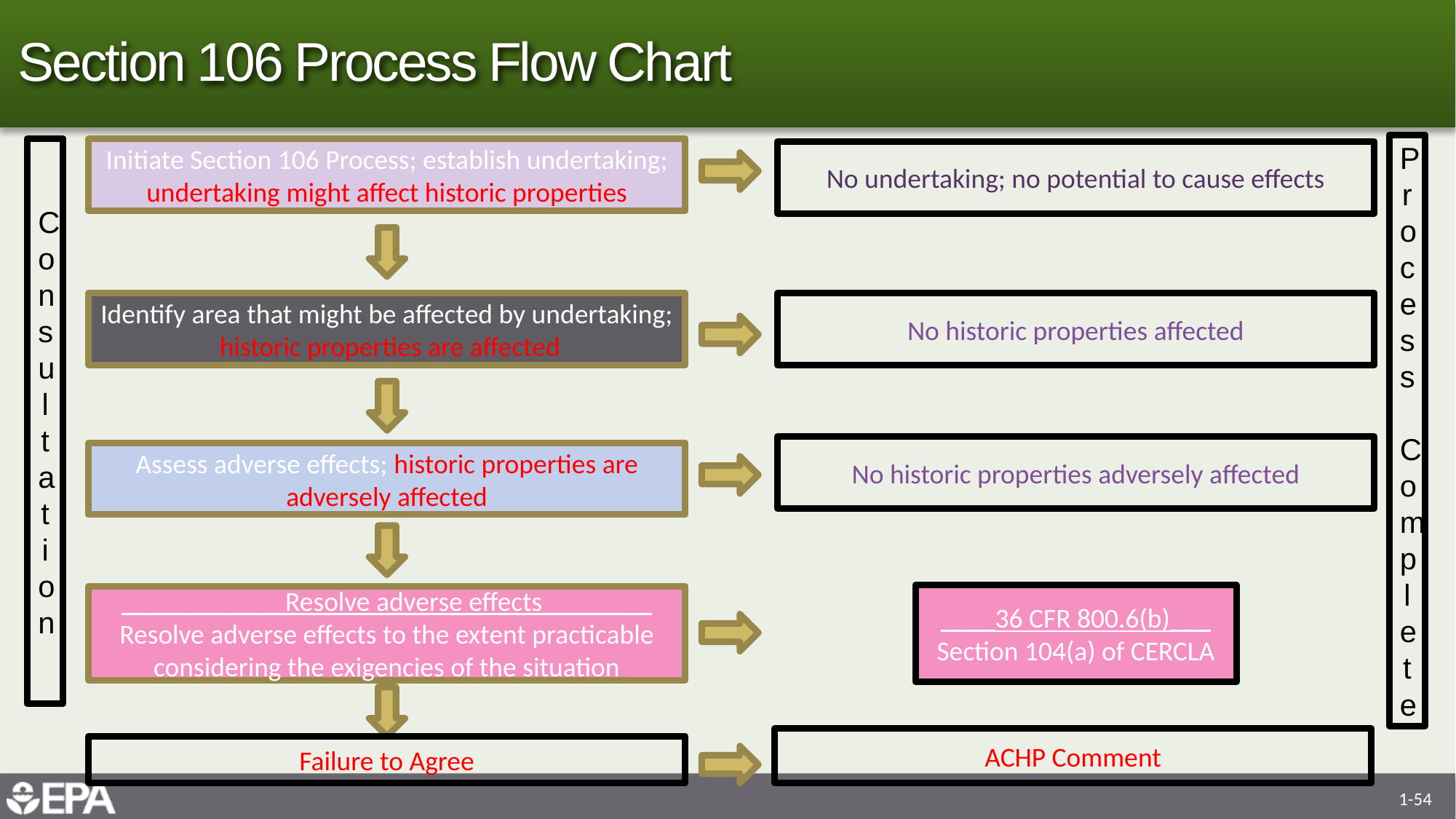

# Section 106 Process Flow Chart
Process

Complete
Consultation
Initiate Section 106 Process; establish undertaking; undertaking might affect historic properties
No undertaking; no potential to cause effects

No historic properties affected
Identify area that might be affected by undertaking;  historic properties are affected

No historic properties adversely affected
Assess adverse effects; historic properties are adversely affected

____36 CFR 800.6(b)___
Section 104(a) of CERCLA

____________Resolve adverse effects________
Resolve adverse effects to the extent practicable considering the exigencies of the situation

ACHP Comment
Failure to Agree

1-54